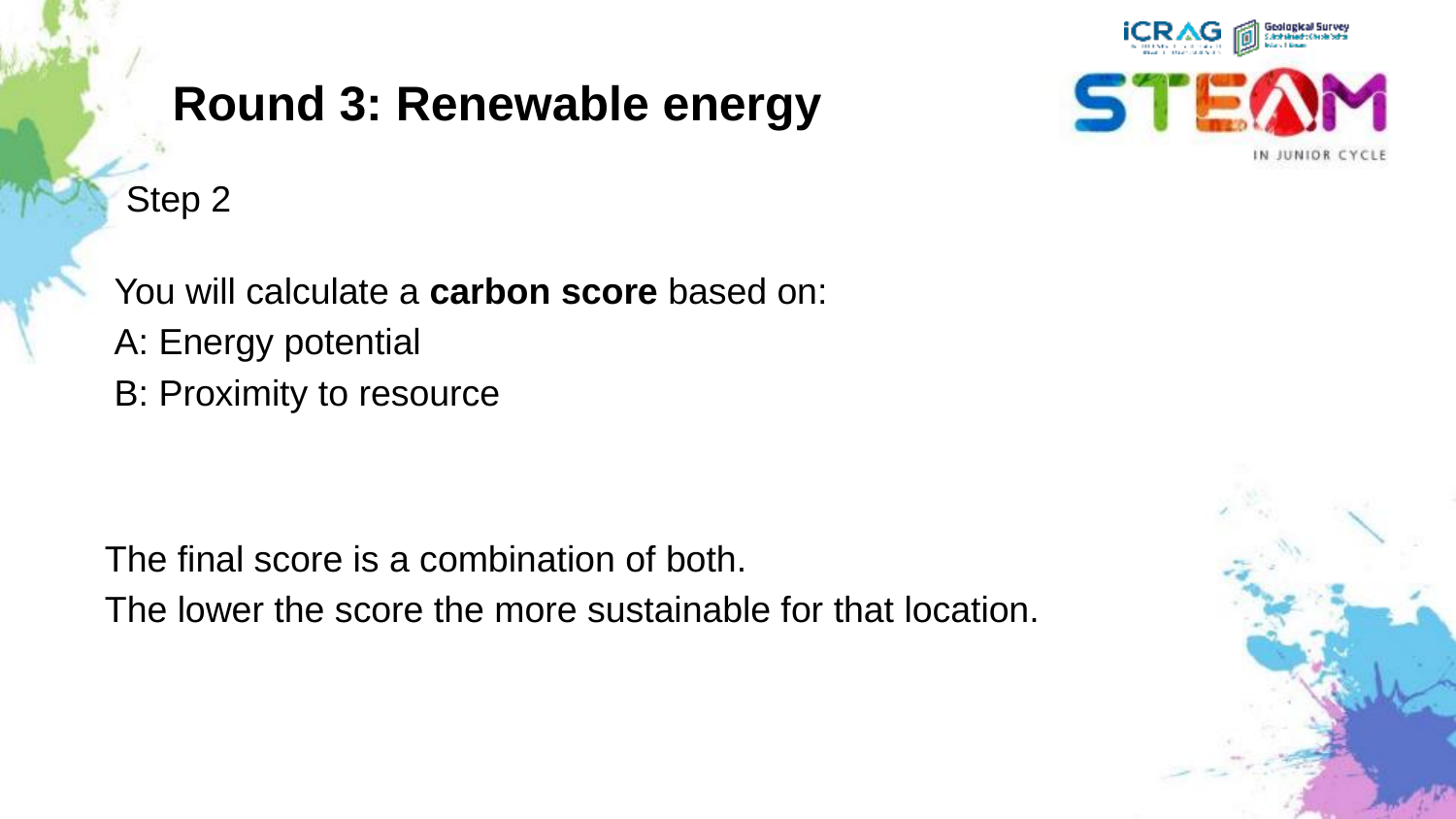

# Round 3: Renewable energy
Step 2
You will calculate a carbon score based on:
A: Energy potential
B: Proximity to resource

The final score is a combination of both.
The lower the score the more sustainable for that location.